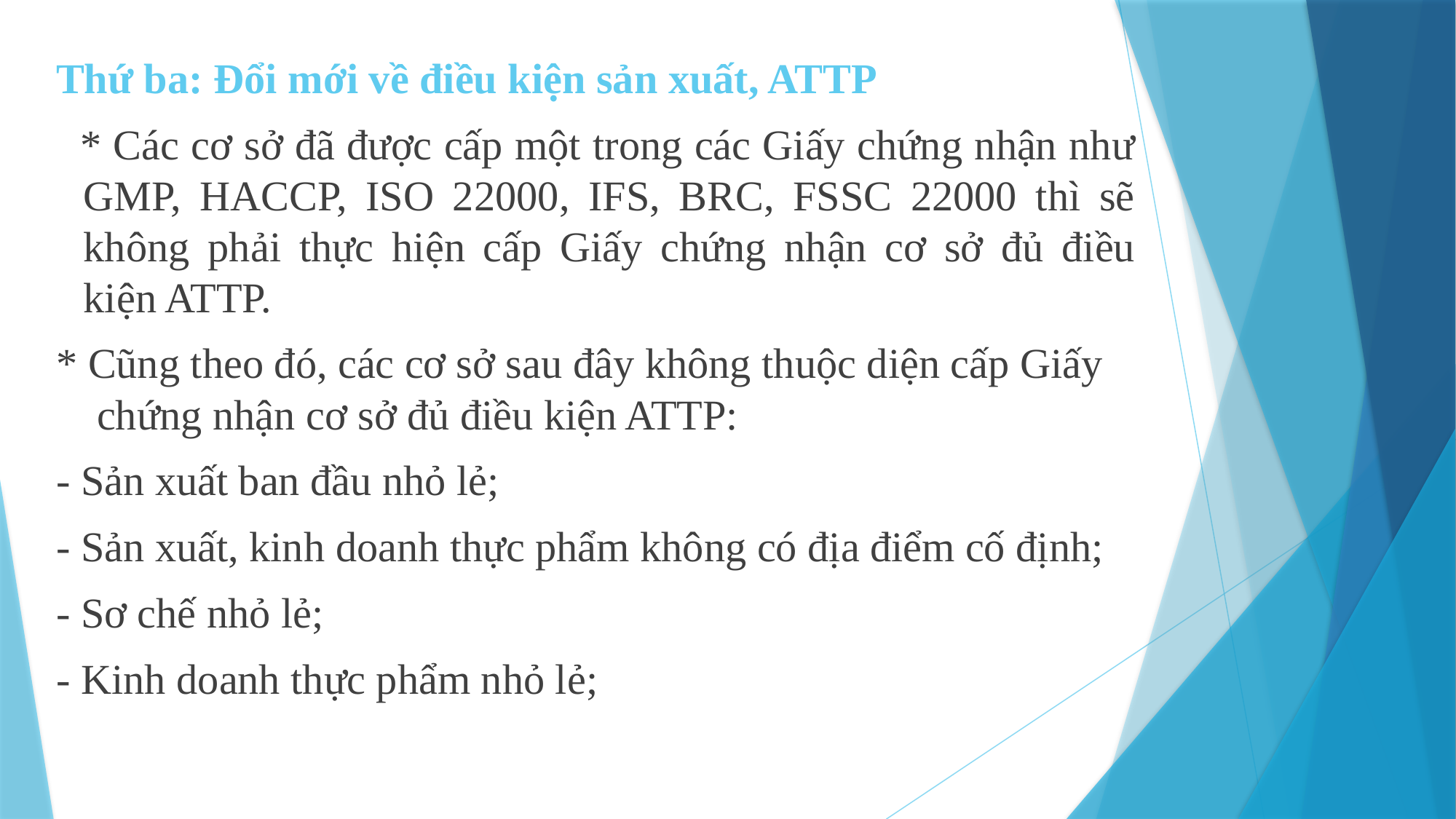

Thứ ba: Đổi mới về điều kiện sản xuất, ATTP
  * Các cơ sở đã được cấp một trong các Giấy chứng nhận như GMP, HACCP, ISO 22000, IFS, BRC, FSSC 22000 thì sẽ không phải thực hiện cấp Giấy chứng nhận cơ sở đủ điều kiện ATTP.
* Cũng theo đó, các cơ sở sau đây không thuộc diện cấp Giấy chứng nhận cơ sở đủ điều kiện ATTP:
- Sản xuất ban đầu nhỏ lẻ;
- Sản xuất, kinh doanh thực phẩm không có địa điểm cố định;
- Sơ chế nhỏ lẻ;
- Kinh doanh thực phẩm nhỏ lẻ;